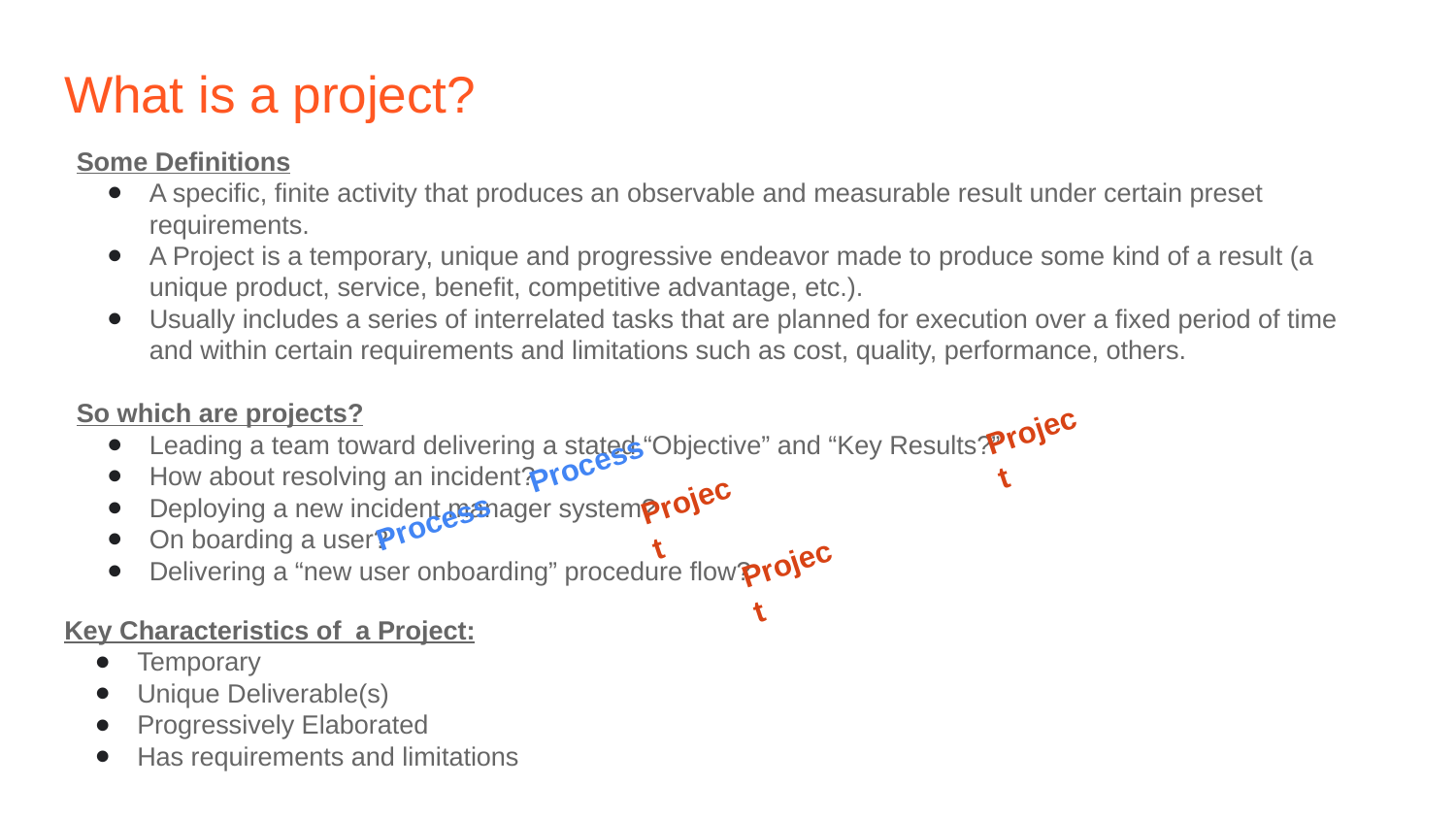

# What is a project?
Some Definitions
A specific, finite activity that produces an observable and measurable result under certain preset requirements.
A Project is a temporary, unique and progressive endeavor made to produce some kind of a result (a unique product, service, benefit, competitive advantage, etc.).
Usually includes a series of interrelated tasks that are planned for execution over a fixed period of time and within certain requirements and limitations such as cost, quality, performance, others.

So which are projects?
Leading a team toward delivering a stated “Objective” and “Key Results?”
How about resolving an incident?
Deploying a new incident manager system?
On boarding a user?
Delivering a “new user onboarding” procedure flow?

Project
Process
Project
Process
Project
Key Characteristics of  a Project:
Temporary
Unique Deliverable(s)
Progressively Elaborated
Has requirements and limitations